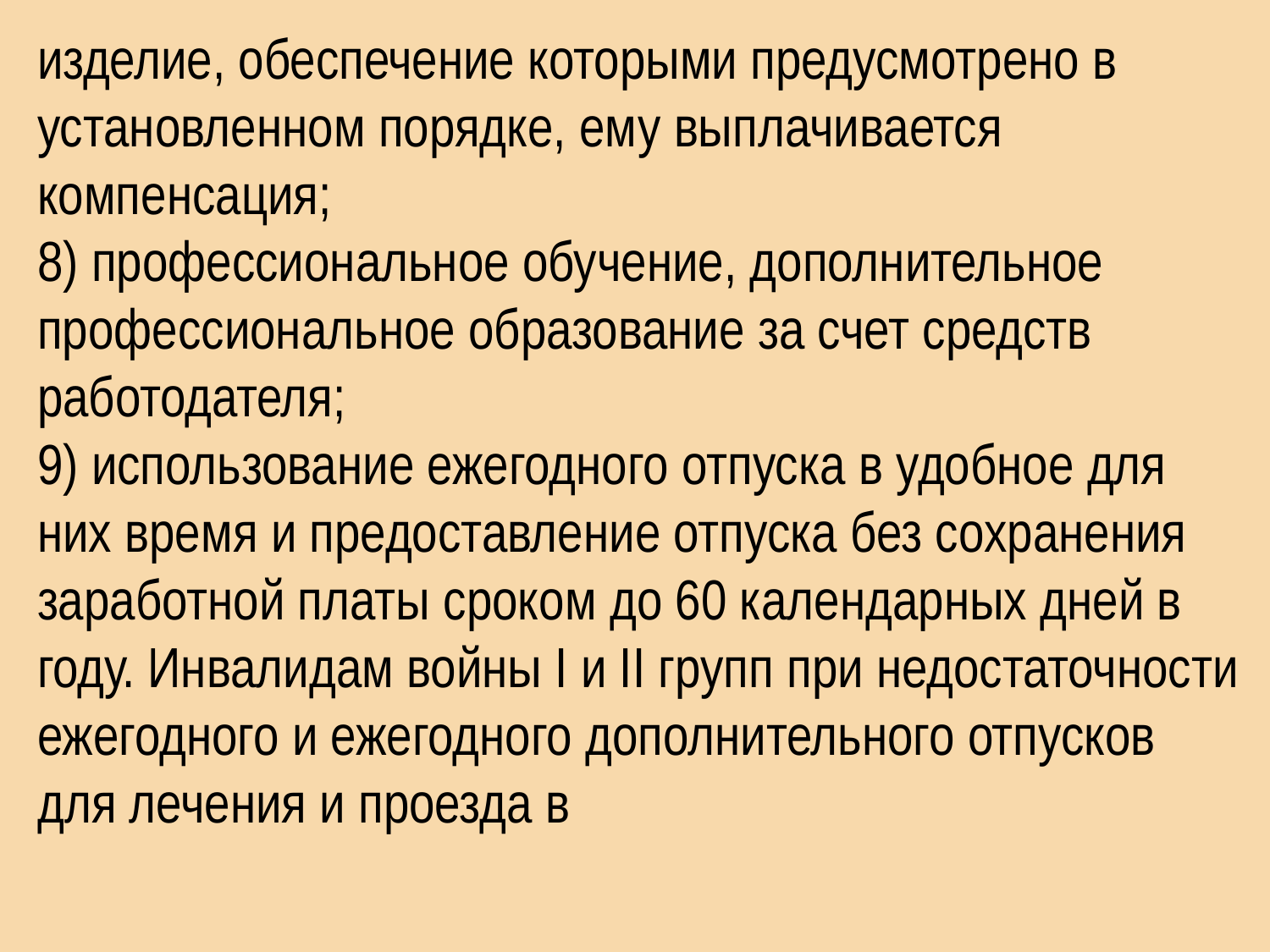

изделие, обеспечение которыми предусмотрено в установленном порядке, ему выплачивается компенсация;
8) профессиональное обучение, дополнительное профессиональное образование за счет средств работодателя;
9) использование ежегодного отпуска в удобное для них время и предоставление отпуска без сохранения заработной платы сроком до 60 календарных дней в году. Инвалидам войны I и II групп при недостаточности ежегодного и ежегодного дополнительного отпусков для лечения и проезда в